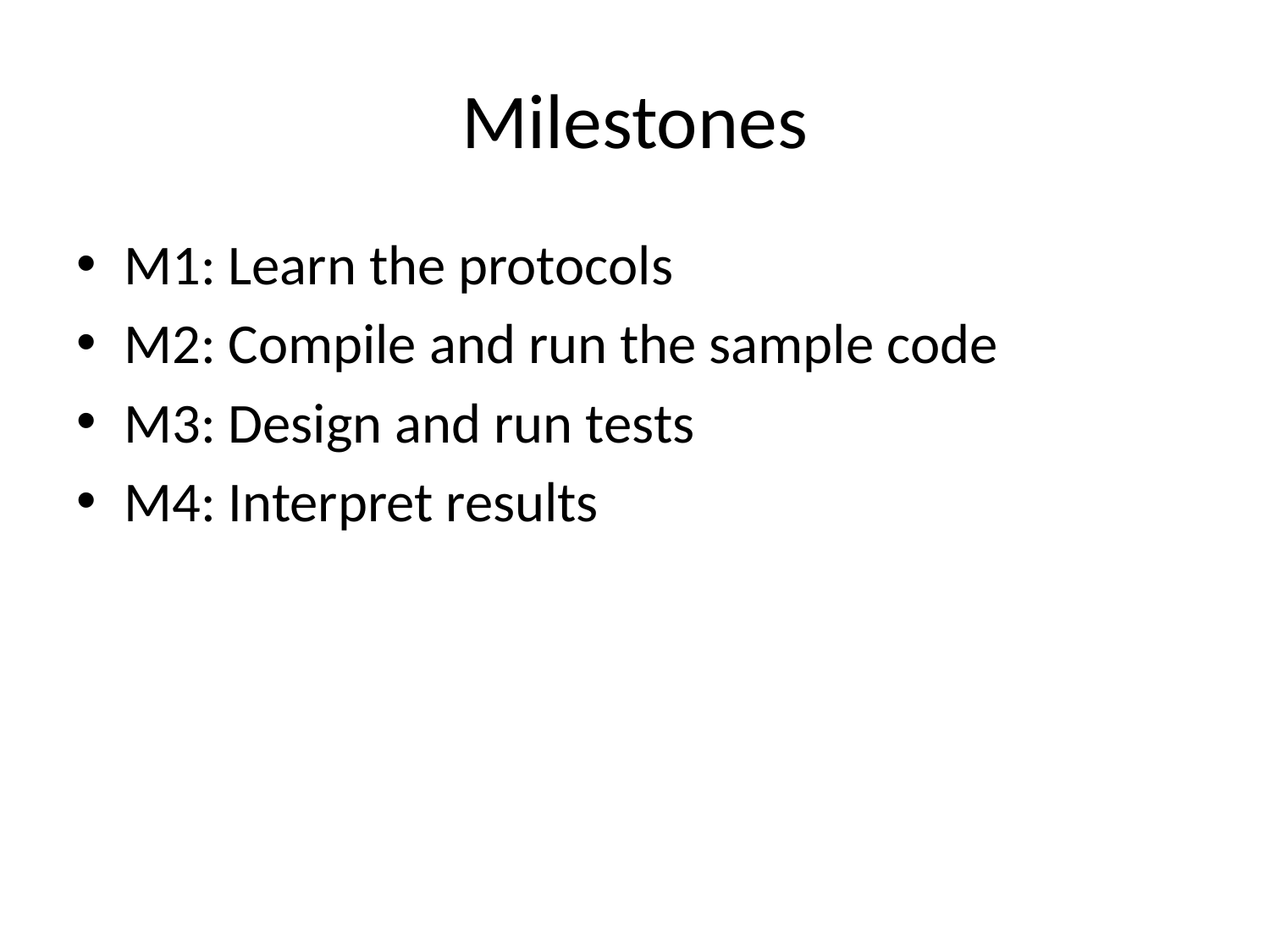

# Milestones
M1: Learn the protocols
M2: Compile and run the sample code
M3: Design and run tests
M4: Interpret results